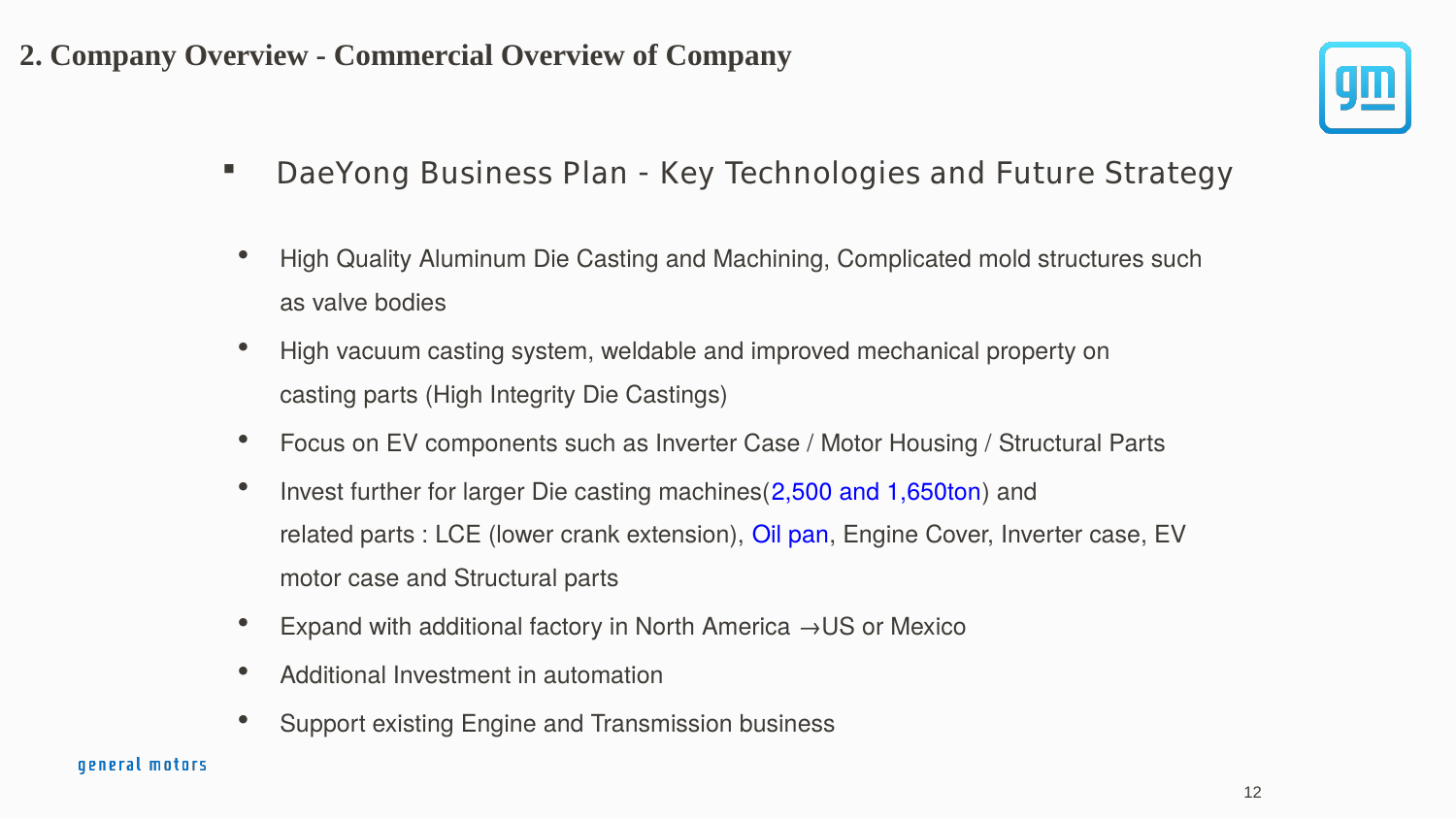

2. Company Overview - Commercial Overview of Company
DaeYong Business Plan - Key Technologies and Future Strategy
High Quality Aluminum Die Casting and Machining, Complicated mold structures such as valve bodies
High vacuum casting system, weldable and improved mechanical property on casting parts (High Integrity Die Castings)
Focus on EV components such as Inverter Case / Motor Housing / Structural Parts
Invest further for larger Die casting machines(2,500 and 1,650ton) and related parts : LCE (lower crank extension), Oil pan, Engine Cover, Inverter case, EV motor case and Structural parts
Expand with additional factory in North America →US or Mexico
Additional Investment in automation
Support existing Engine and Transmission business
12